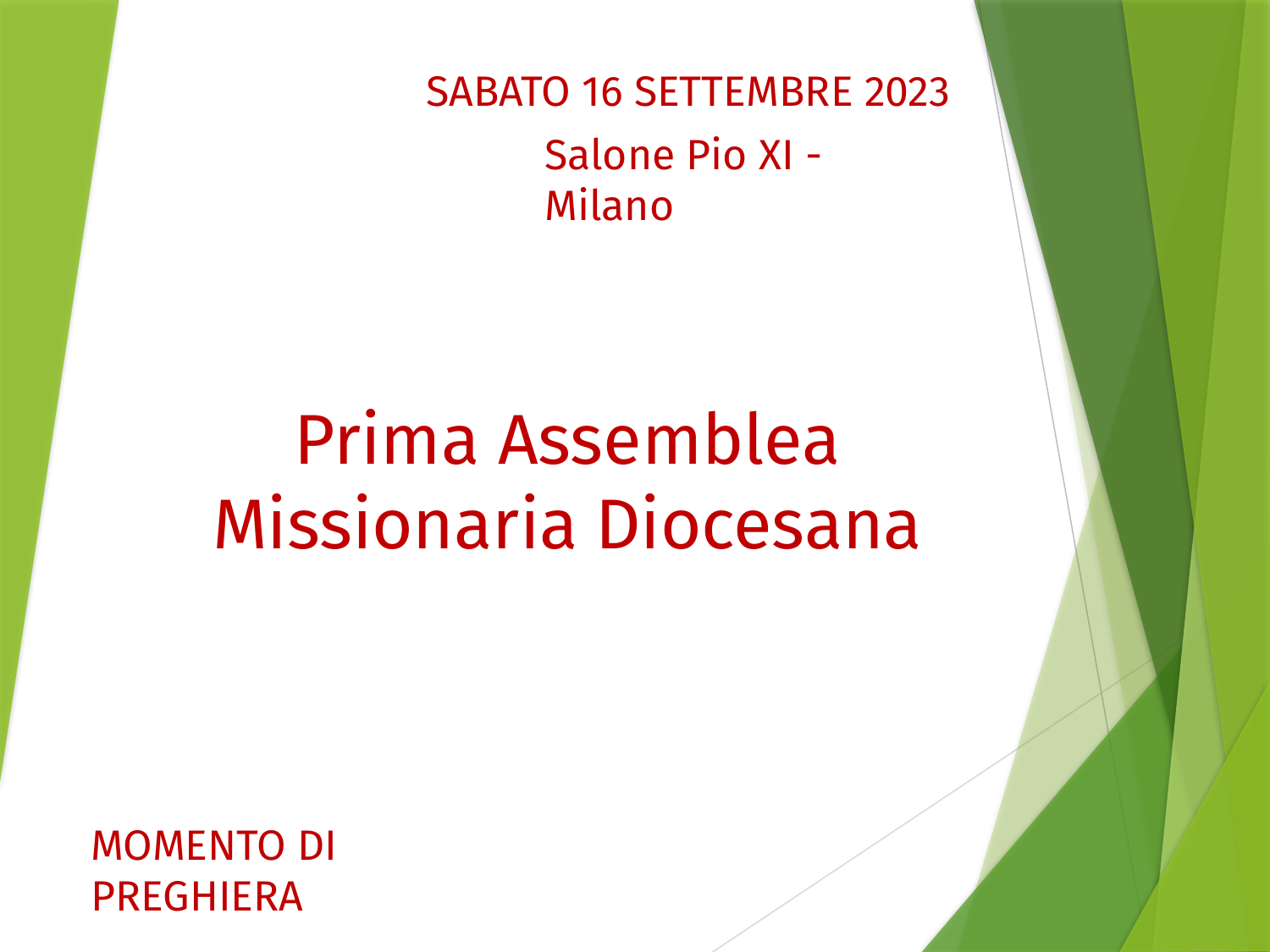

SABATO 16 SETTEMBRE 2023
Salone Pio XI - Milano
Prima Assemblea Missionaria Diocesana
MOMENTO DI PREGHIERA